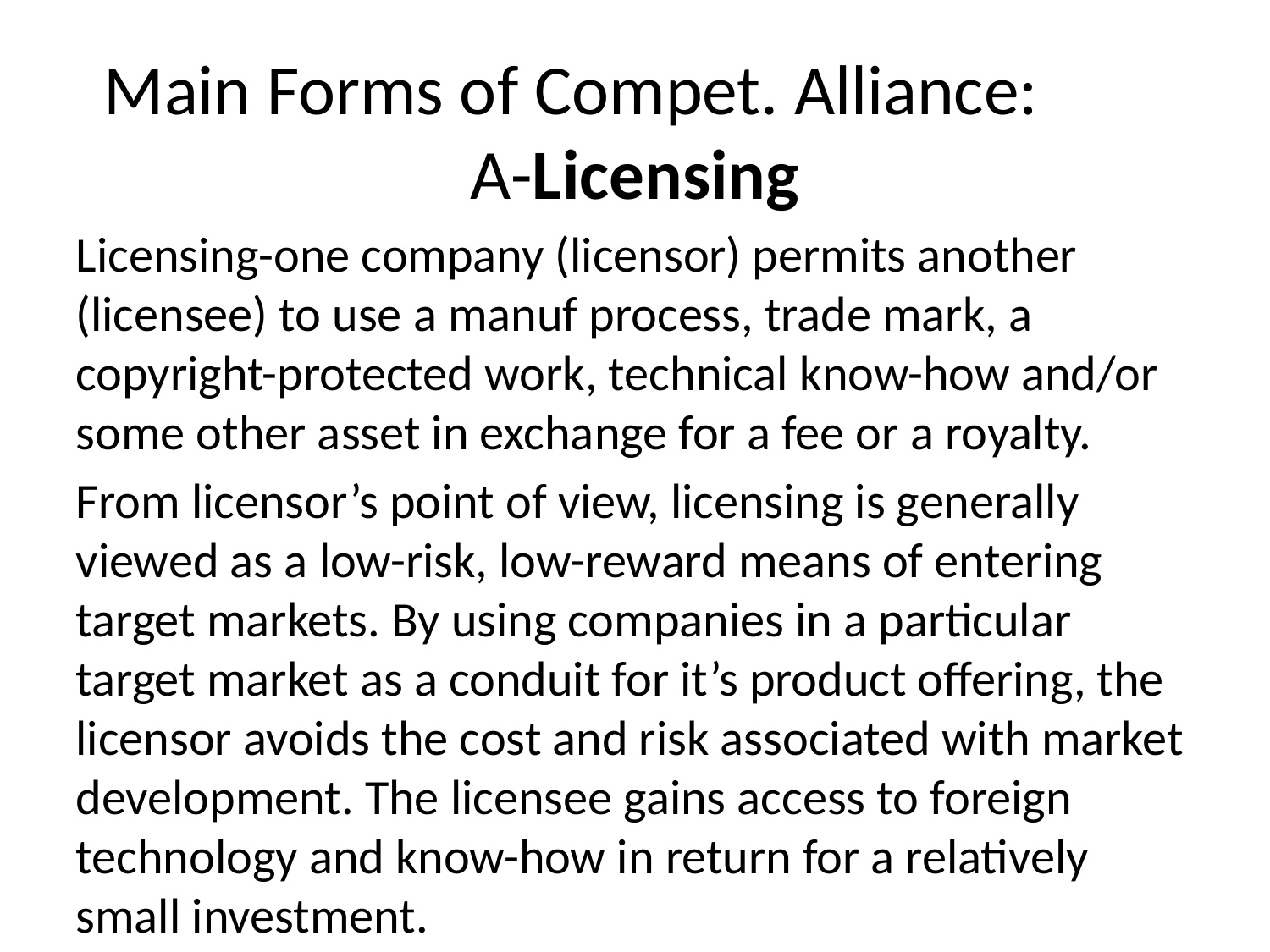

# Main Forms of Compet. Alliance:         A-Licensing
Licensing-one company (licensor) permits another (licensee) to use a manuf process, trade mark, a copyright-protected work, technical know-how and/or some other asset in exchange for a fee or a royalty.
From licensor’s point of view, licensing is generally viewed as a low-risk, low-reward means of entering target markets. By using companies in a particular target market as a conduit for it’s product offering, the licensor avoids the cost and risk associated with market development. The licensee gains access to foreign technology and know-how in return for a relatively small investment.